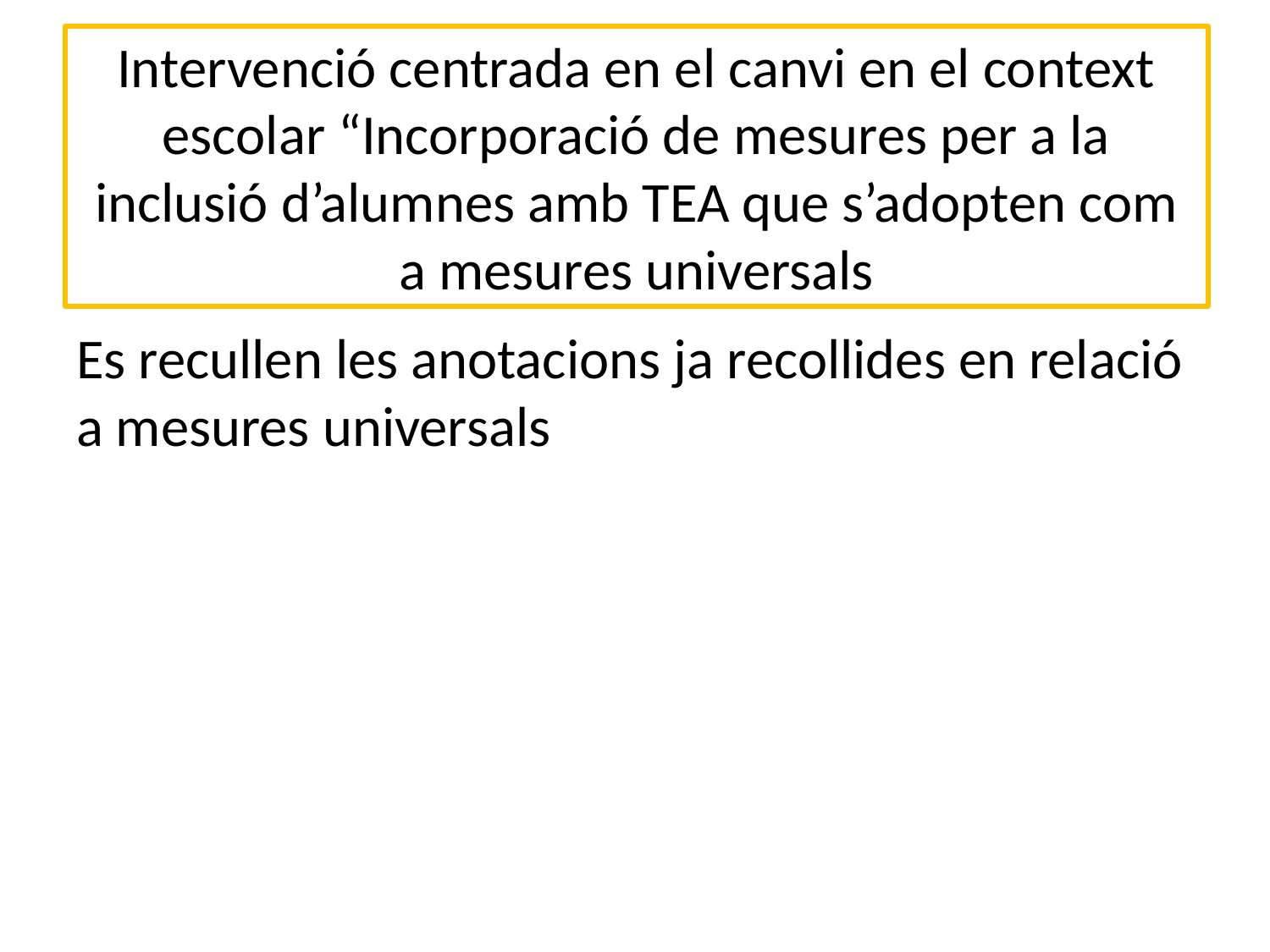

# Intervenció centrada en el canvi en el context escolar “Incorporació de mesures per a la inclusió d’alumnes amb TEA que s’adopten com a mesures universals
Es recullen les anotacions ja recollides en relació a mesures universals